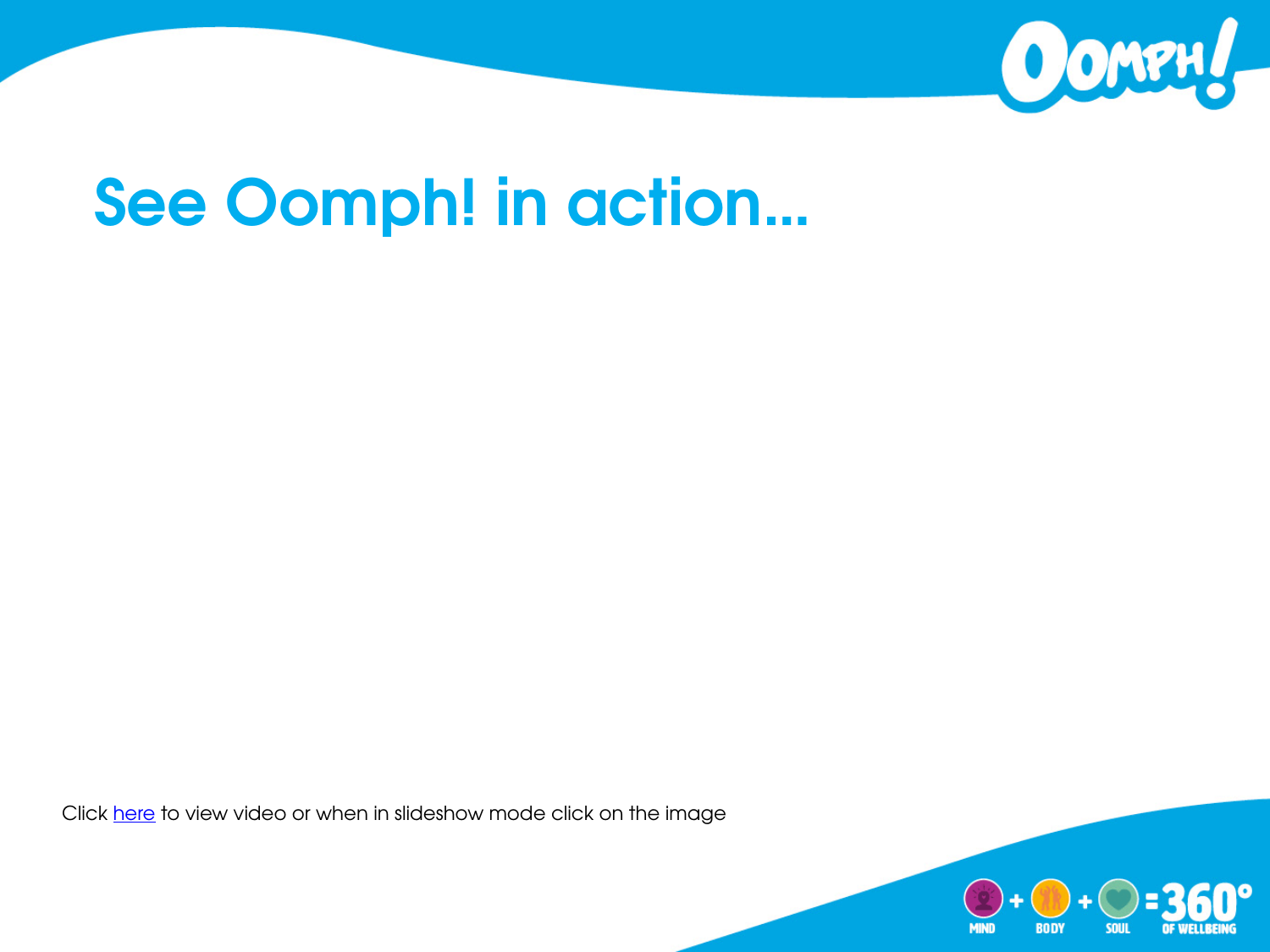

# See Oomph! in action…
Click here to view video or when in slideshow mode click on the image